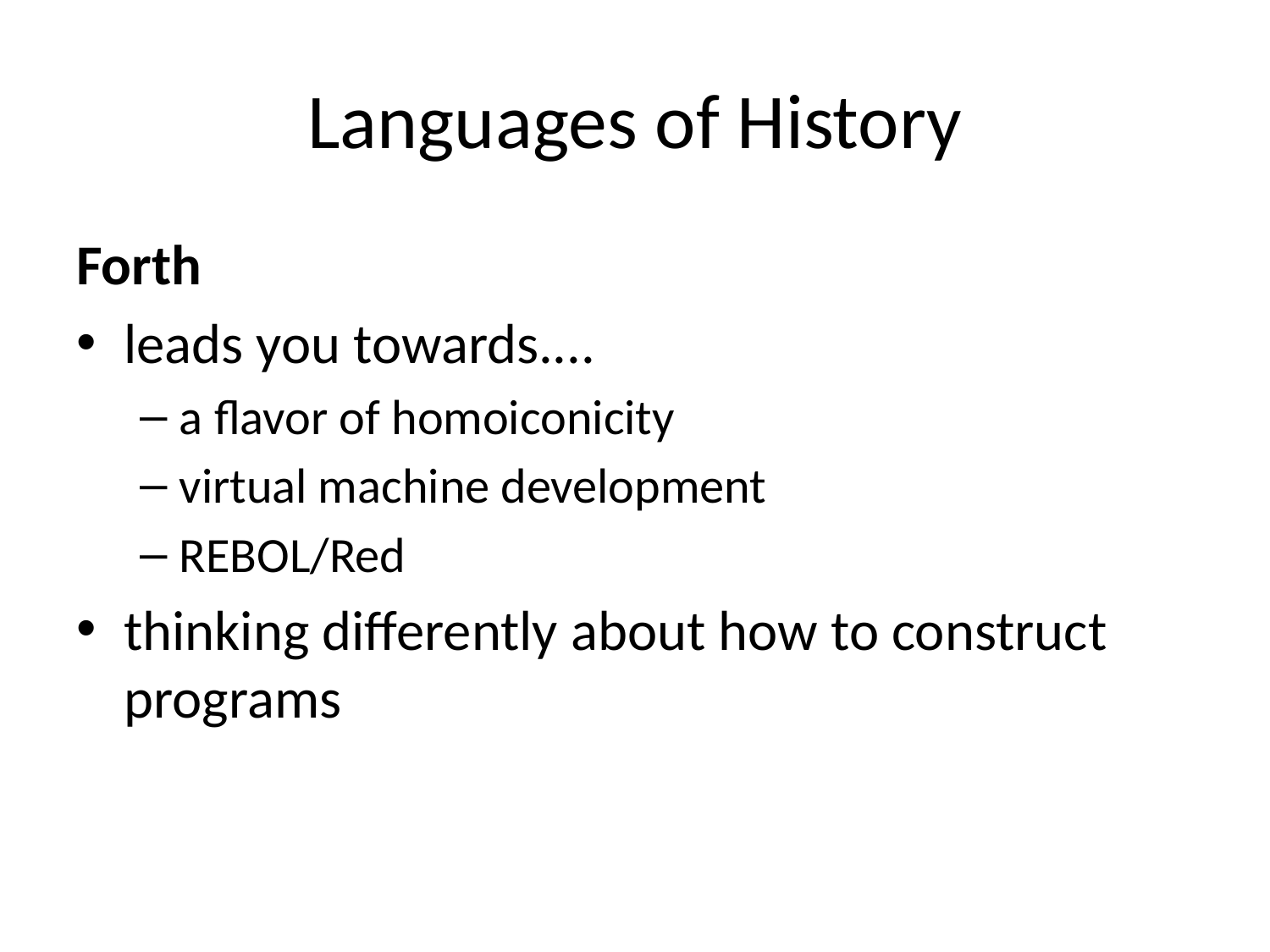

# Languages of History
Forth
leads you towards....
a flavor of homoiconicity
virtual machine development
REBOL/Red
thinking differently about how to construct programs